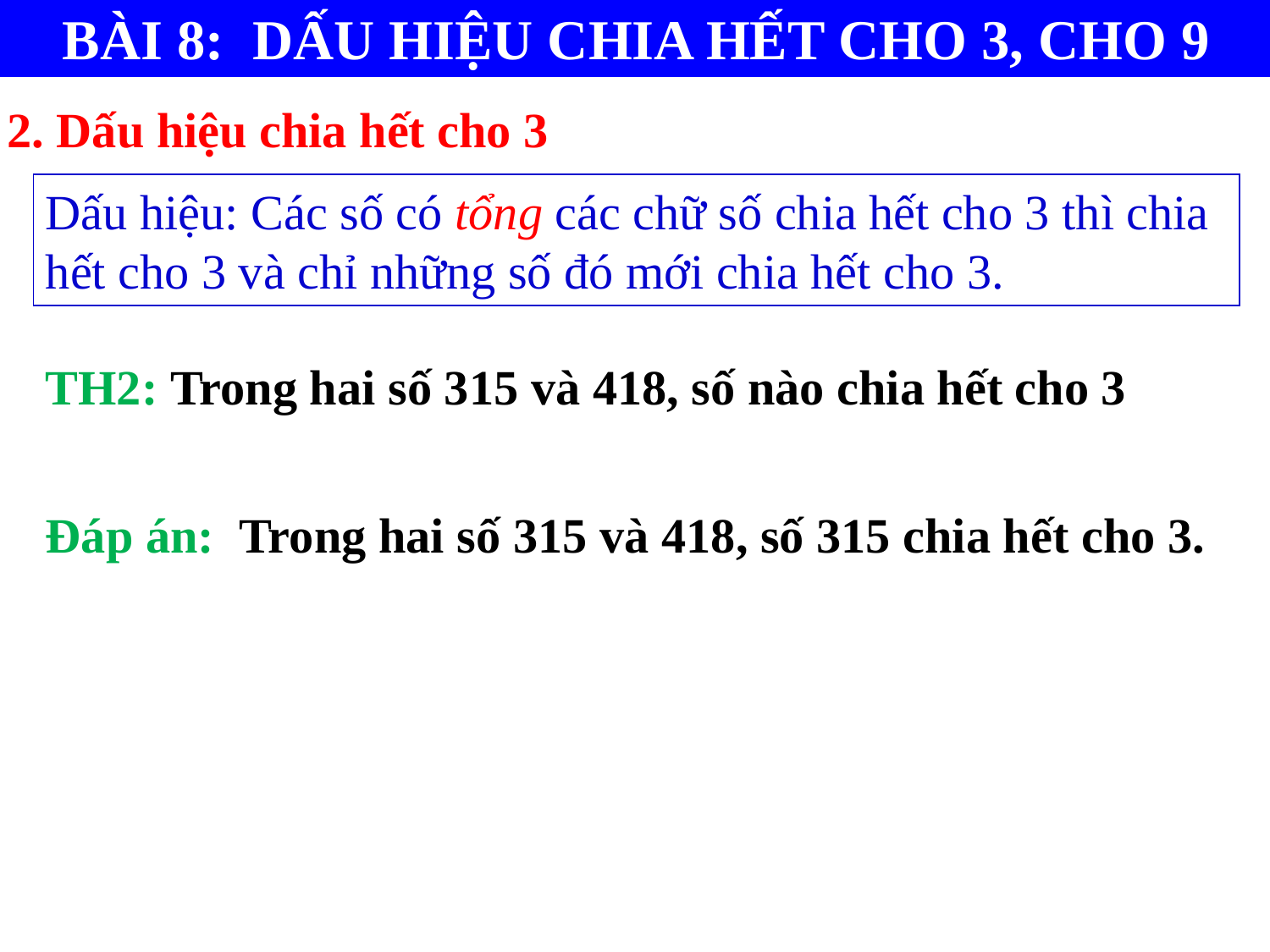

BÀI 8:  DẤU HIỆU CHIA HẾT CHO 3, CHO 9
2. Dấu hiệu chia hết cho 3
Dấu hiệu: Các số có tổng các chữ số chia hết cho 3 thì chia hết cho 3 và chỉ những số đó mới chia hết cho 3.
TH2: Trong hai số 315 và 418, số nào chia hết cho 3
Đáp án:  Trong hai số 315 và 418, số 315 chia hết cho 3.